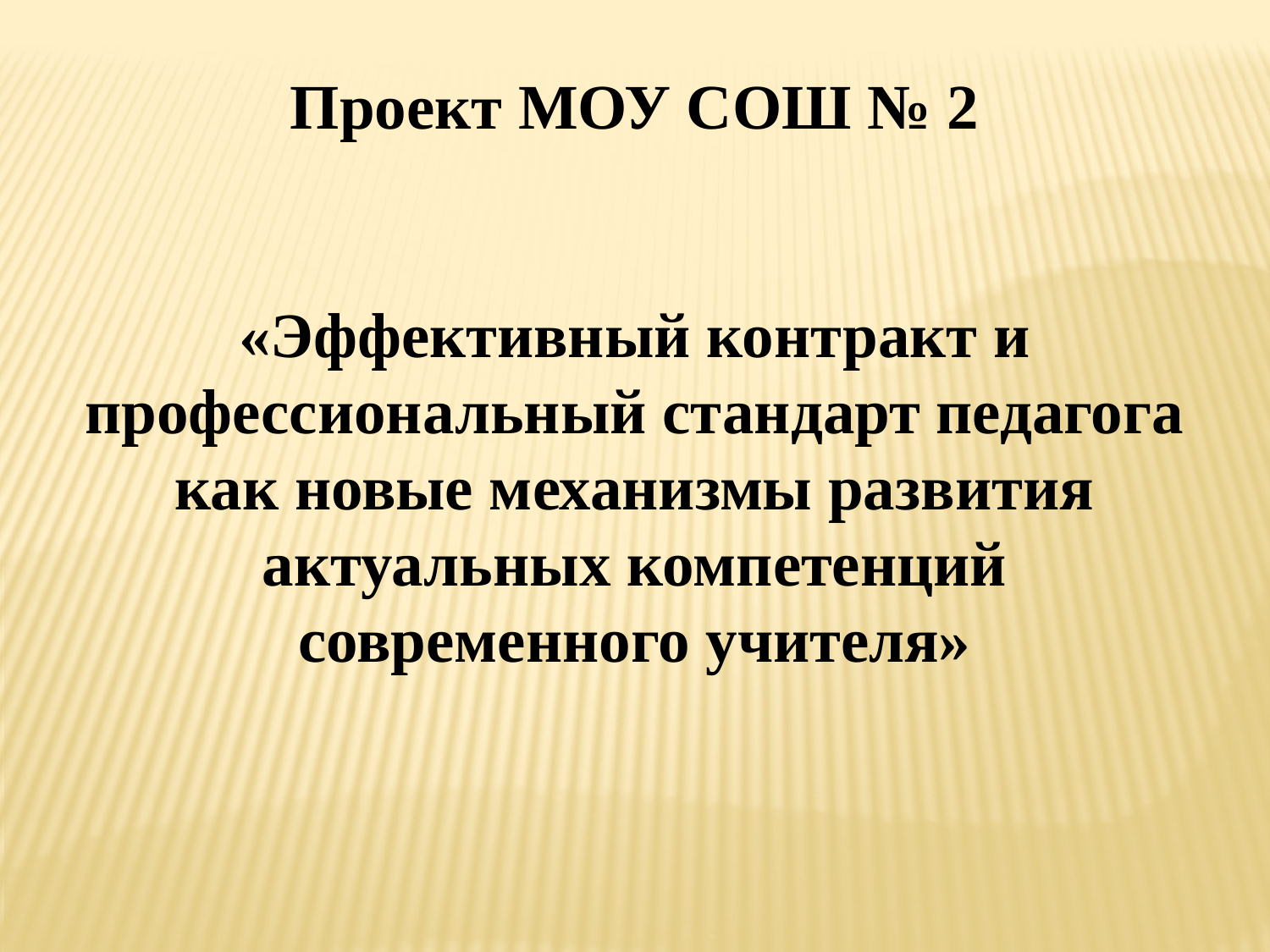

Проект МОУ СОШ № 2

«Эффективный контракт и профессиональный стандарт педагога как новые механизмы развития актуальных компетенций современного учителя»